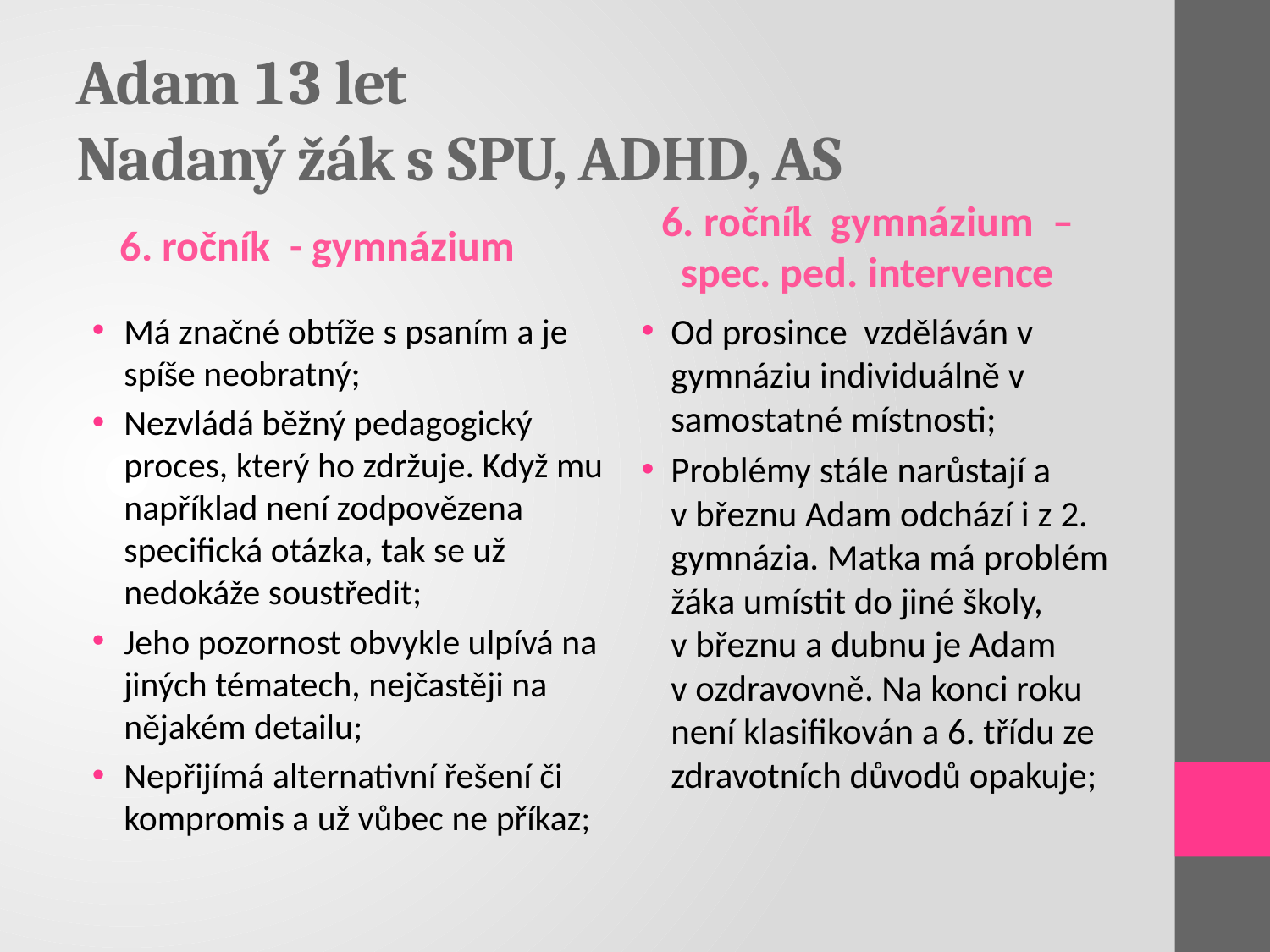

# Adam 13 let Nadaný žák s SPU, ADHD, AS
6. ročník  - gymnázium
6. ročník  gymnázium  – spec. ped. intervence
Má značné obtíže s psaním a je spíše neobratný;
Nezvládá běžný pedagogický proces, který ho zdržuje. Když mu například není zodpovězena specifická otázka, tak se už nedokáže soustředit;
Jeho pozornost obvykle ulpívá na jiných tématech, nejčastěji na nějakém detailu;
Nepřijímá alternativní řešení či kompromis a už vůbec ne příkaz;

Od prosince  vzděláván v gymnáziu individuálně v samostatné místnosti;
Problémy stále narůstají a v březnu Adam odchází i z 2. gymnázia. Matka má problém žáka umístit do jiné školy,  v březnu a dubnu je Adam v ozdravovně. Na konci roku není klasifikován a 6. třídu ze zdravotních důvodů opakuje;